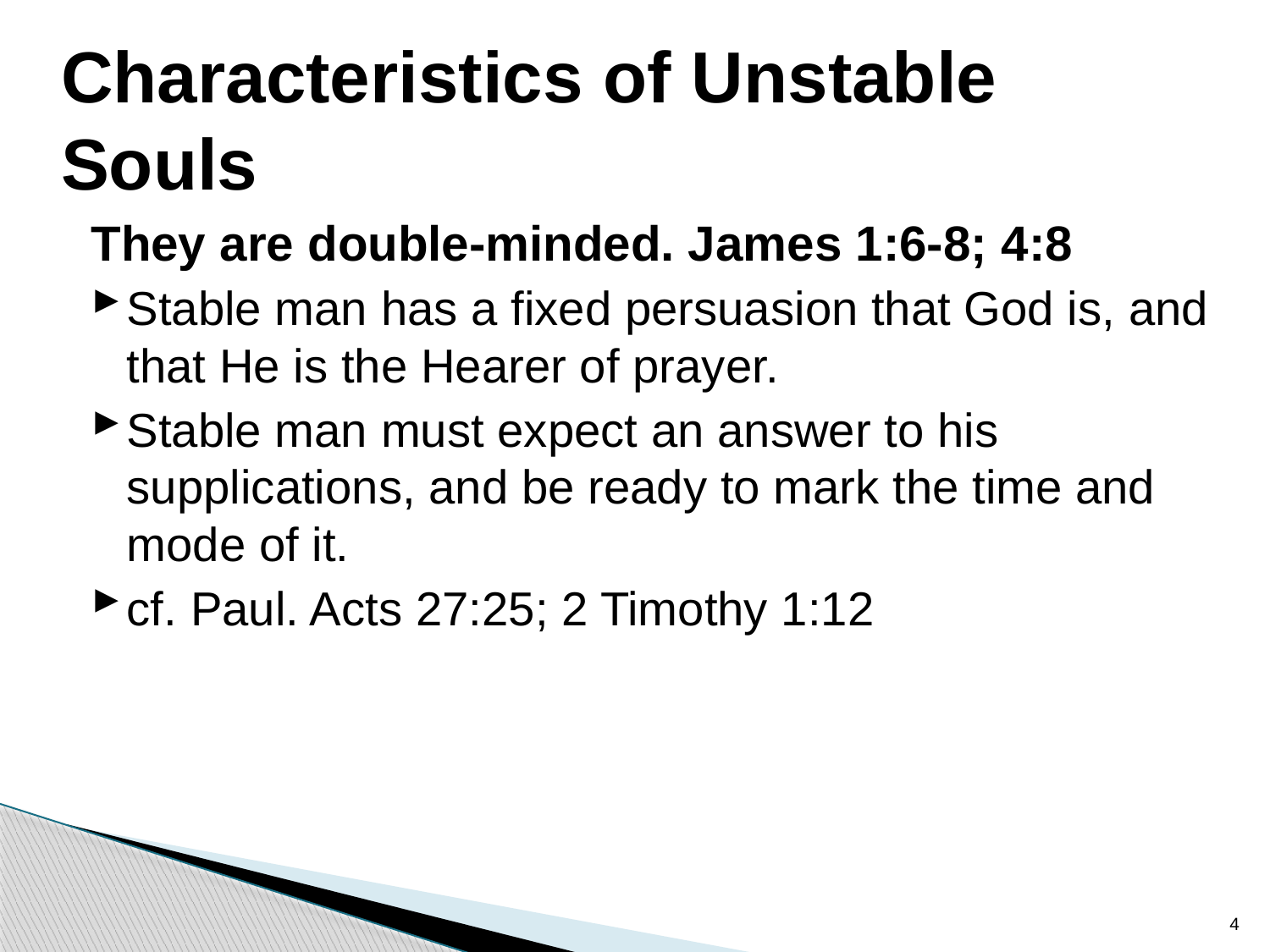

# Characteristics of Unstable Souls
They are double-minded. James 1:6-8; 4:8
Stable man has a fixed persuasion that God is, and that He is the Hearer of prayer.
Stable man must expect an answer to his supplications, and be ready to mark the time and mode of it.
cf. Paul. Acts 27:25; 2 Timothy 1:12
4